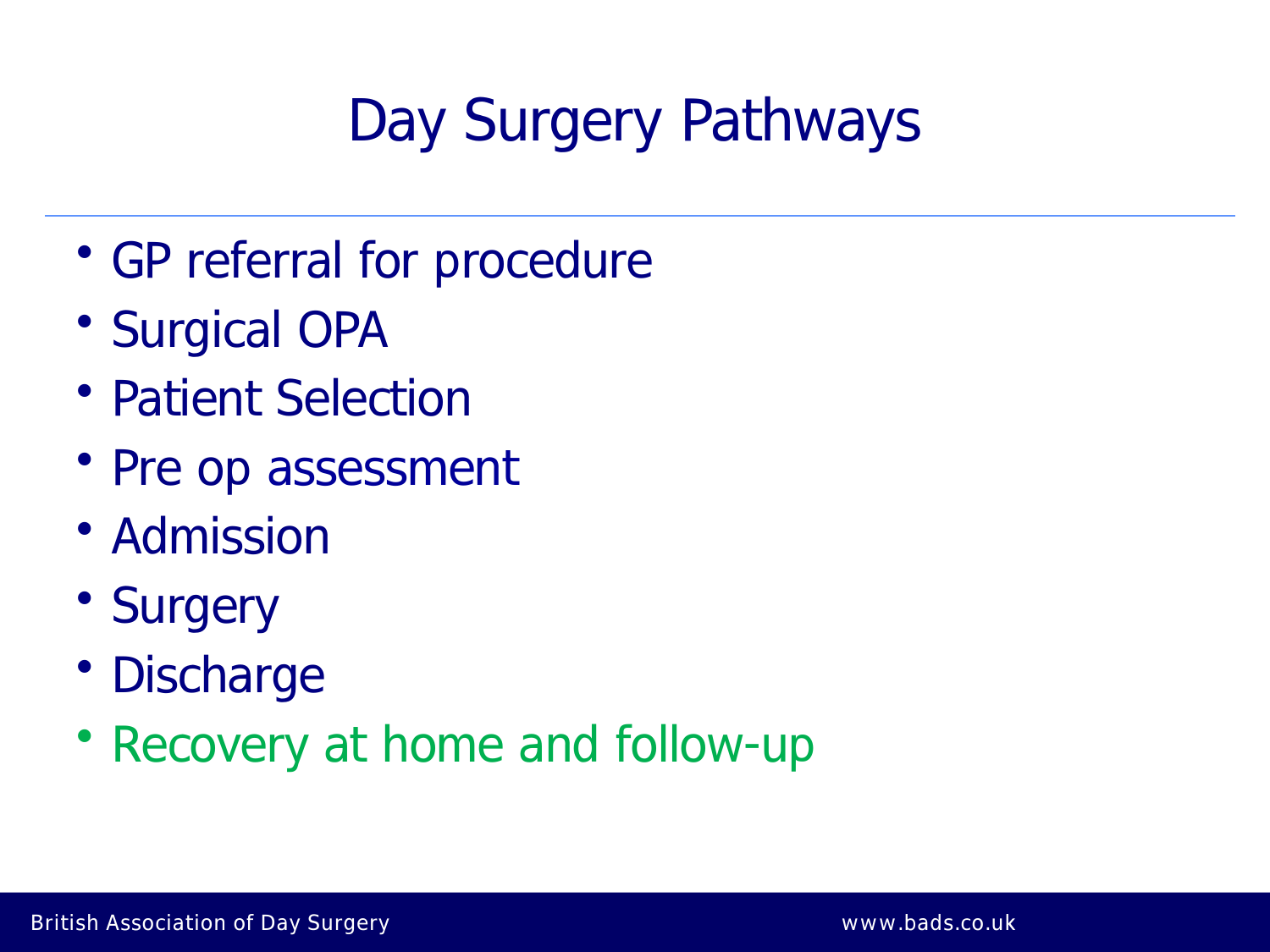

# Day Surgery Pathways
GP referral for procedure
Surgical OPA
Patient Selection
Pre op assessment
Admission
Surgery
Discharge
Recovery at home and follow-up